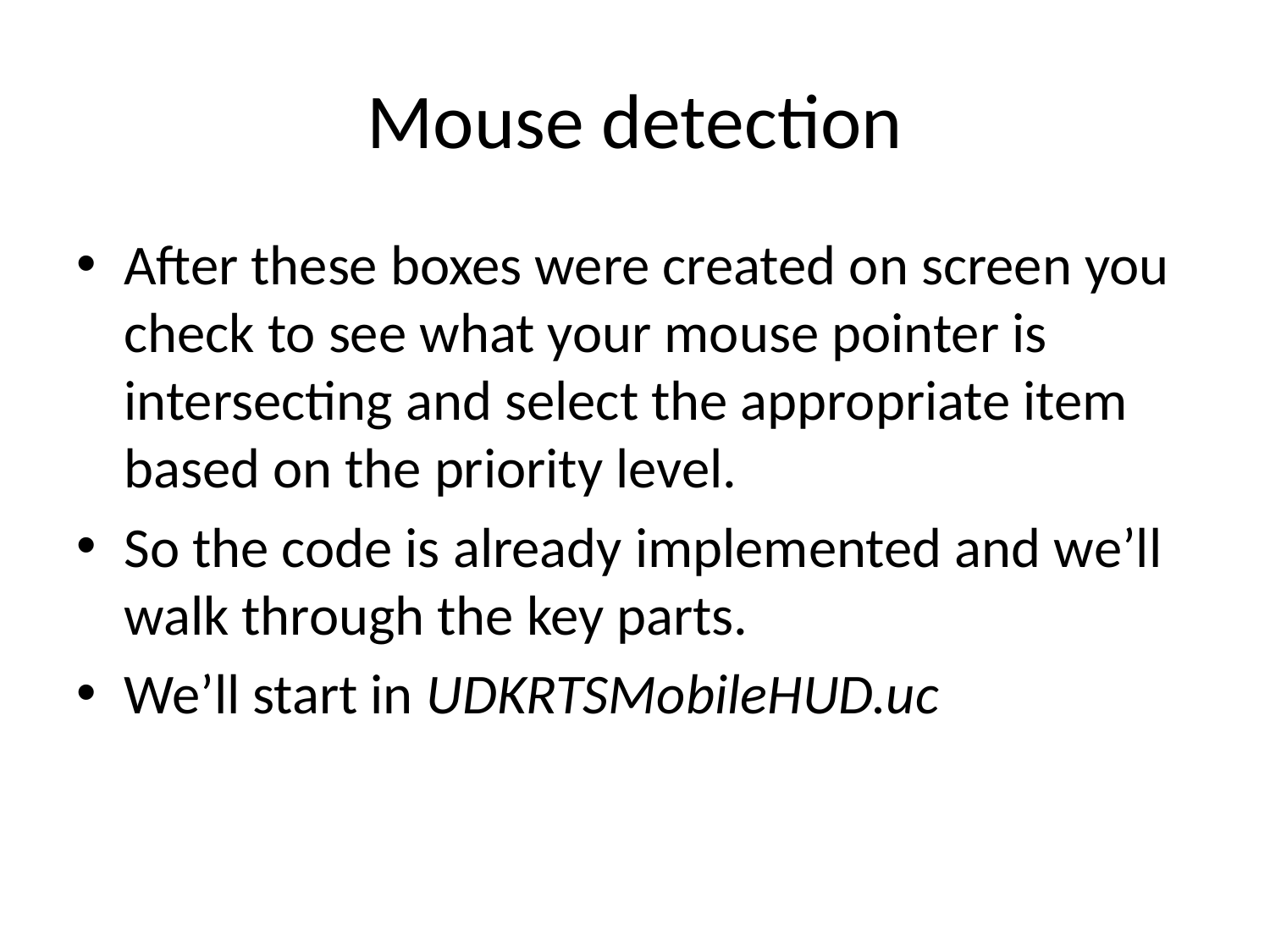

# Mouse detection
After these boxes were created on screen you check to see what your mouse pointer is intersecting and select the appropriate item based on the priority level.
So the code is already implemented and we’ll walk through the key parts.
We’ll start in UDKRTSMobileHUD.uc